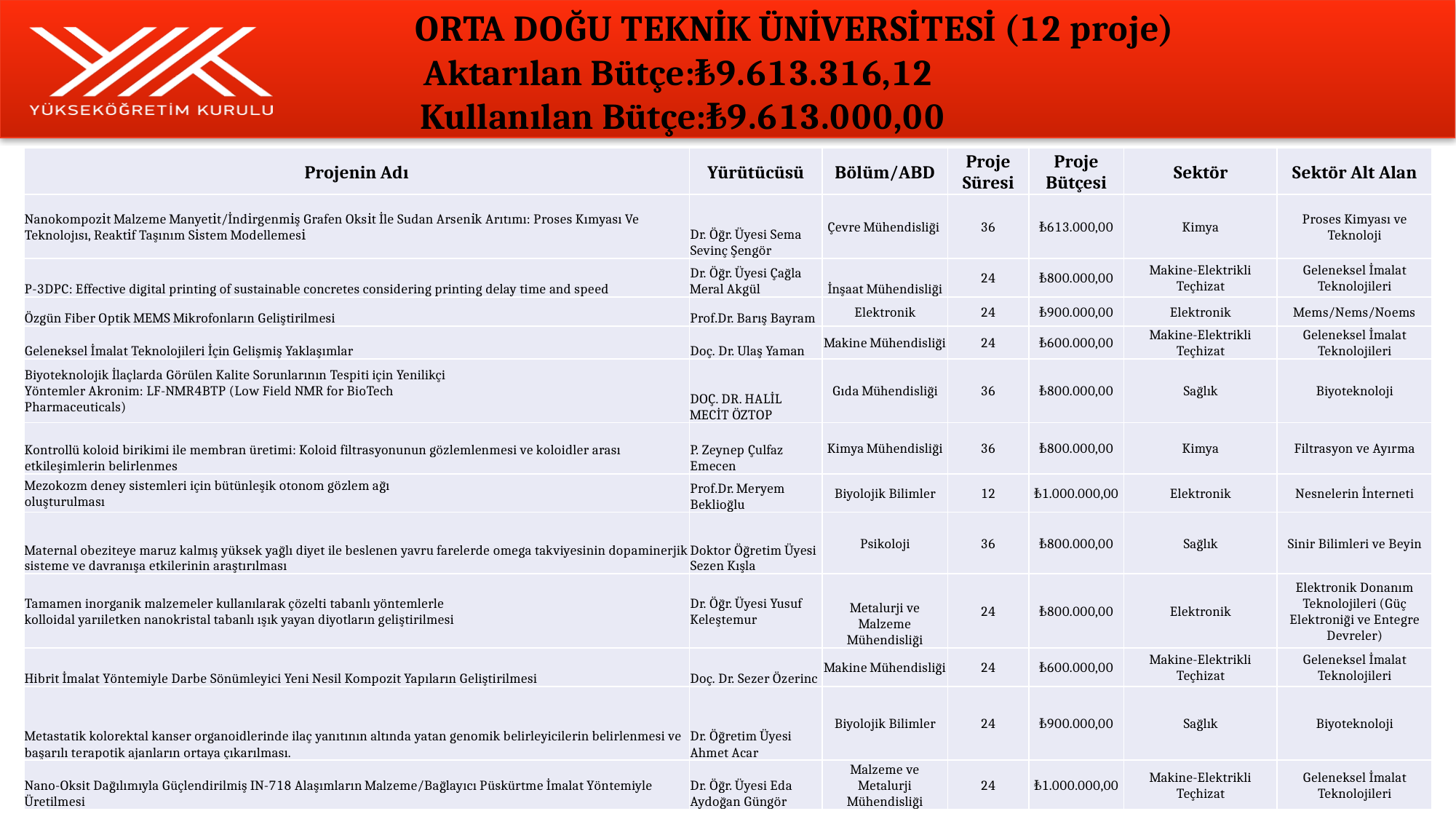

# ORTA DOĞU TEKNİK ÜNİVERSİTESİ (12 proje) Aktarılan Bütçe:₺9.613.316,12 Kullanılan Bütçe:₺9.613.000,00
| Projenin Adı | Yürütücüsü | Bölüm/ABD | Proje Süresi | Proje Bütçesi | Sektör | Sektör Alt Alan |
| --- | --- | --- | --- | --- | --- | --- |
| Nanokompozı̇t Malzeme Manyetı̇t/İndı̇rgenmı̇ş Grafen Oksı̇t İle Sudan Arsenı̇k Arıtımı: Proses Kımyası Ve Teknolojısı, Reaktı̇f Taşınım Sı̇stem Modellemesı̇ | Dr. Öğr. Üyesi Sema Sevinç Şengör | Çevre Mühendisliği | 36 | ₺613.000,00 | Kimya | Proses Kimyası ve Teknoloji |
| P-3DPC: Effective digital printing of sustainable concretes considering printing delay time and speed | Dr. Öğr. Üyesi Çağla Meral Akgül | İnşaat Mühendisliği | 24 | ₺800.000,00 | Makine-Elektrikli Teçhizat | Geleneksel İmalat Teknolojileri |
| Özgün Fiber Optik MEMS Mikrofonların Geliştirilmesi | Prof.Dr. Barış Bayram | Elektronik | 24 | ₺900.000,00 | Elektronik | Mems/Nems/Noems |
| Geleneksel İmalat Teknolojileri İçin Gelişmiş Yaklaşımlar | Doç. Dr. Ulaş Yaman | Makine Mühendisliği | 24 | ₺600.000,00 | Makine-Elektrikli Teçhizat | Geleneksel İmalat Teknolojileri |
| Biyoteknolojik İlaçlarda Görülen Kalite Sorunlarının Tespiti için Yenilikçi Yöntemler Akronim: LF-NMR4BTP (Low Field NMR for BioTech Pharmaceuticals) | DOÇ. DR. HALİL MECİT ÖZTOP | Gıda Mühendisliği | 36 | ₺800.000,00 | Sağlık | Biyoteknoloji |
| Kontrollü koloid birikimi ile membran üretimi: Koloid filtrasyonunun gözlemlenmesi ve koloidler arası etkileşimlerin belirlenmes | P. Zeynep Çulfaz Emecen | Kimya Mühendisliği | 36 | ₺800.000,00 | Kimya | Filtrasyon ve Ayırma |
| Mezokozm deney sistemleri için bütünleşik otonom gözlem ağı oluşturulması | Prof.Dr. Meryem Beklioğlu | Biyolojik Bilimler | 12 | ₺1.000.000,00 | Elektronik | Nesnelerin İnterneti |
| Maternal obeziteye maruz kalmış yüksek yağlı diyet ile beslenen yavru farelerde omega takviyesinin dopaminerjik sisteme ve davranışa etkilerinin araştırılması | Doktor Öğretim Üyesi Sezen Kışla | Psikoloji | 36 | ₺800.000,00 | Sağlık | Sinir Bilimleri ve Beyin |
| Tamamen inorganik malzemeler kullanılarak çözelti tabanlı yöntemlerle kolloidal yarıiletken nanokristal tabanlı ışık yayan diyotların geliştirilmesi | Dr. Öğr. Üyesi Yusuf Keleştemur | Metalurji ve Malzeme Mühendisliği | 24 | ₺800.000,00 | Elektronik | Elektronik Donanım Teknolojileri (Güç Elektroniği ve Entegre Devreler) |
| Hibrit İmalat Yöntemiyle Darbe Sönümleyici Yeni Nesil Kompozit Yapıların Geliştirilmesi | Doç. Dr. Sezer Özerinc | Makine Mühendisliği | 24 | ₺600.000,00 | Makine-Elektrikli Teçhizat | Geleneksel İmalat Teknolojileri |
| Metastatik kolorektal kanser organoidlerinde ilaç yanıtının altında yatan genomik belirleyicilerin belirlenmesi ve başarılı terapotik ajanların ortaya çıkarılması. | Dr. Öğretim Üyesi Ahmet Acar | Biyolojik Bilimler | 24 | ₺900.000,00 | Sağlık | Biyoteknoloji |
| Nano-Oksit Dağılımıyla Güçlendirilmiş IN-718 Alaşımların Malzeme/Bağlayıcı Püskürtme İmalat Yöntemiyle Üretilmesi | Dr. Öğr. Üyesi Eda Aydoğan Güngör | Malzeme ve Metalurji Mühendisliği | 24 | ₺1.000.000,00 | Makine-Elektrikli Teçhizat | Geleneksel İmalat Teknolojileri |